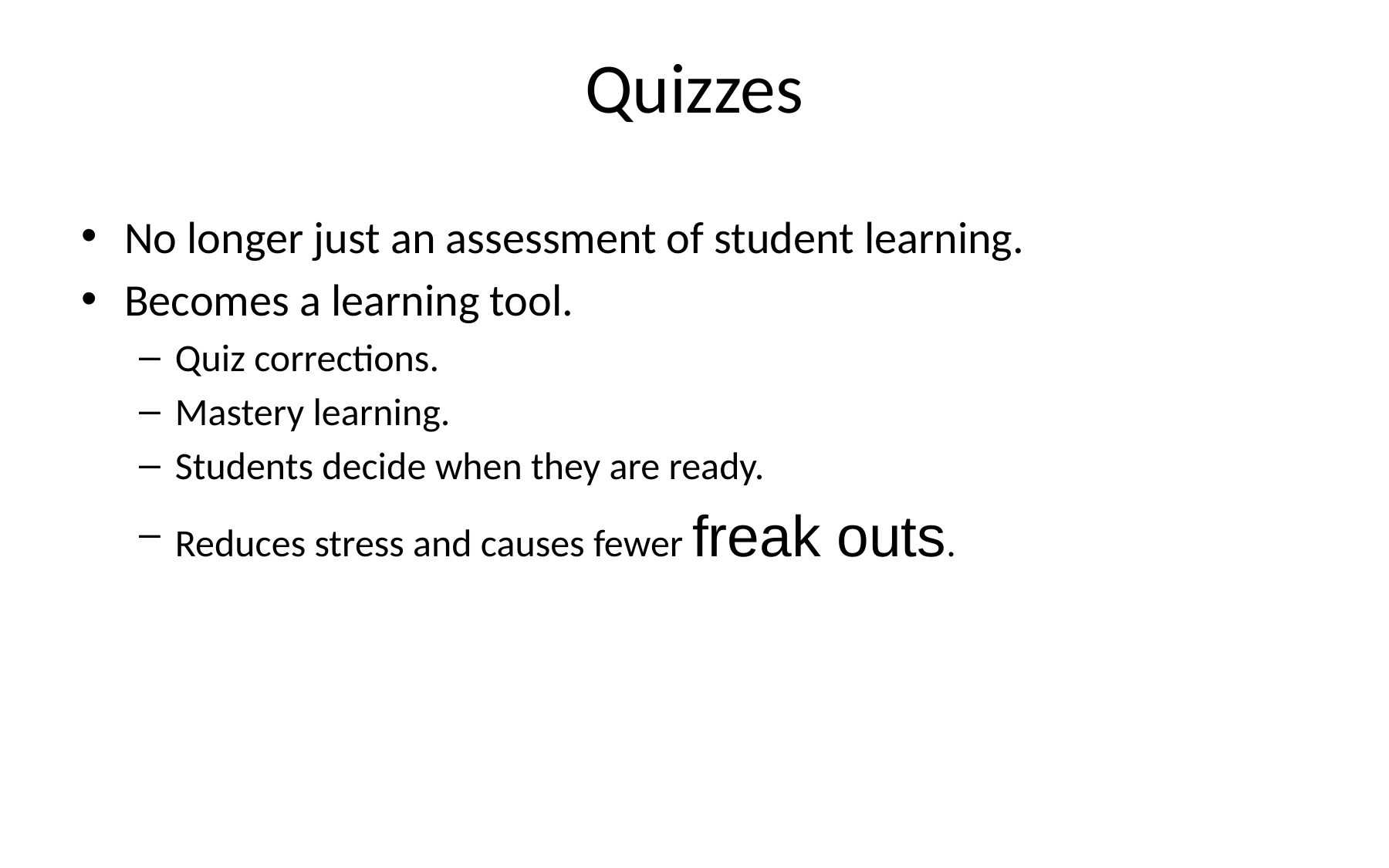

# Quizzes
No longer just an assessment of student learning.
Becomes a learning tool.
Quiz corrections.
Mastery learning.
Students decide when they are ready.
Reduces stress and causes fewer freak outs.